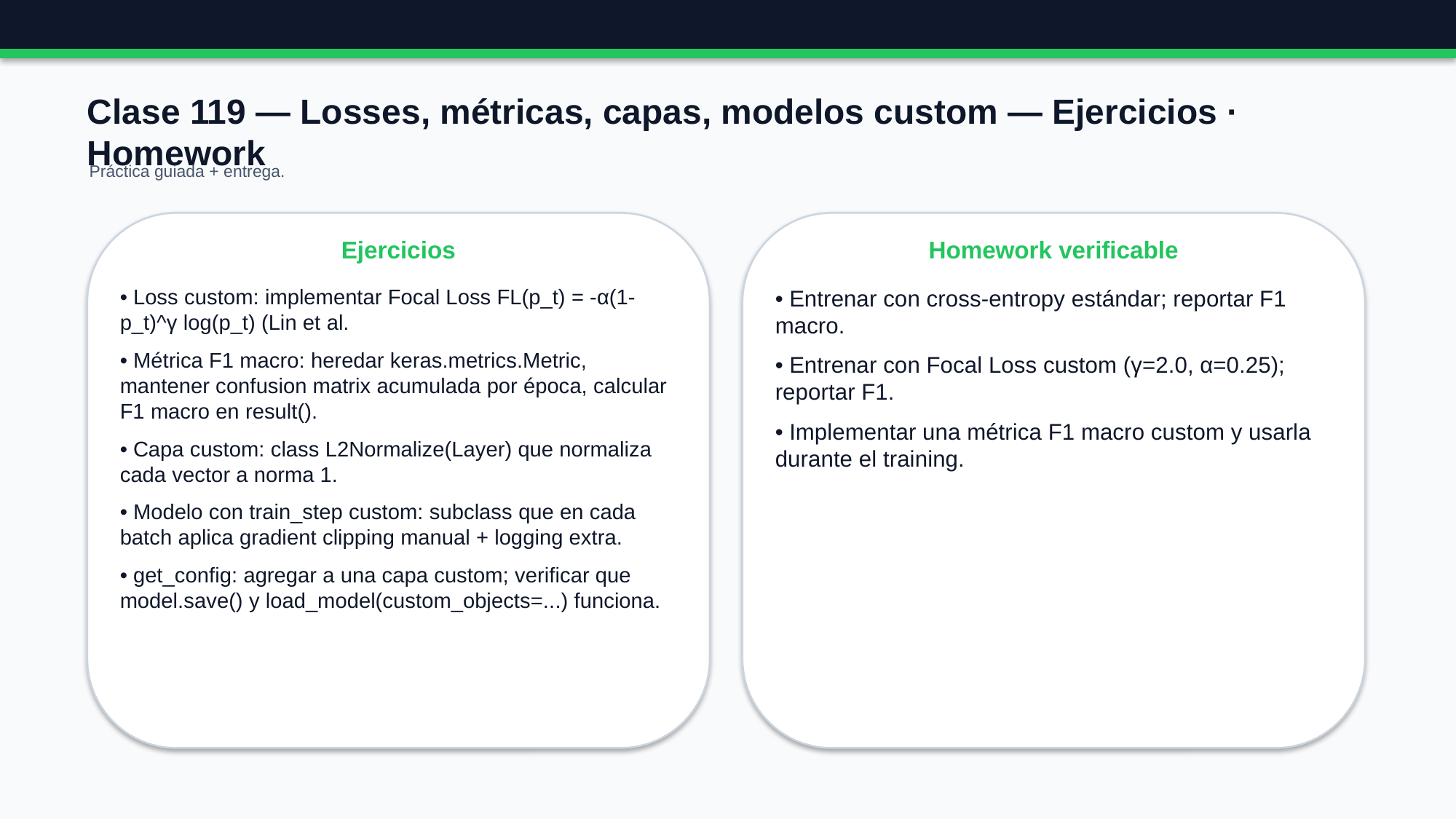

Clase 119 — Losses, métricas, capas, modelos custom — Ejercicios · Homework
Práctica guiada + entrega.

Ejercicios
Homework verificable
• Loss custom: implementar Focal Loss FL(p_t) = -α(1-p_t)^γ log(p_t) (Lin et al.
• Métrica F1 macro: heredar keras.metrics.Metric, mantener confusion matrix acumulada por época, calcular F1 macro en result().
• Capa custom: class L2Normalize(Layer) que normaliza cada vector a norma 1.
• Modelo con train_step custom: subclass que en cada batch aplica gradient clipping manual + logging extra.
• get_config: agregar a una capa custom; verificar que model.save() y load_model(custom_objects=...) funciona.
• Entrenar con cross-entropy estándar; reportar F1 macro.
• Entrenar con Focal Loss custom (γ=2.0, α=0.25); reportar F1.
• Implementar una métrica F1 macro custom y usarla durante el training.